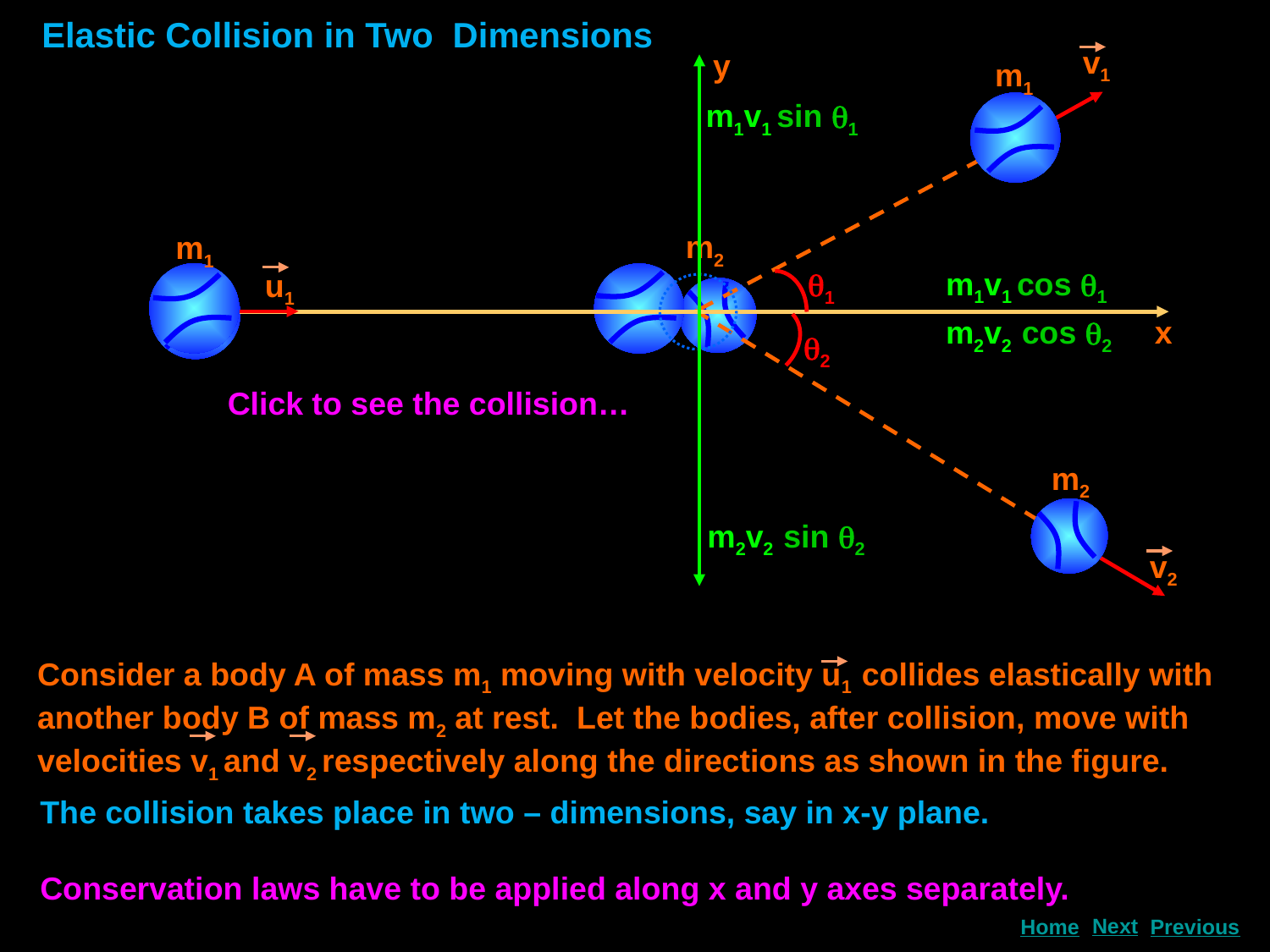

Elastic Collision in Two  Dimensions
v1
m1

m2

m1
u1

m2

v2
y
m1v1 sin θ1
m1v1 cos θ1
θ1

x
m2v2  cos θ2

θ2
Click to see the collision…
m2v2  sin θ2
Consider a body A of mass m1 moving with velocity u1  collides elastically with another body B of mass m2 at rest.  Let the bodies, after collision, move with velocities v1 and v2 respectively along the directions as shown in the figure.
The collision takes place in two – dimensions, say in x-y plane.

Conservation laws have to be applied along x and y axes separately.
Next
Home
Previous